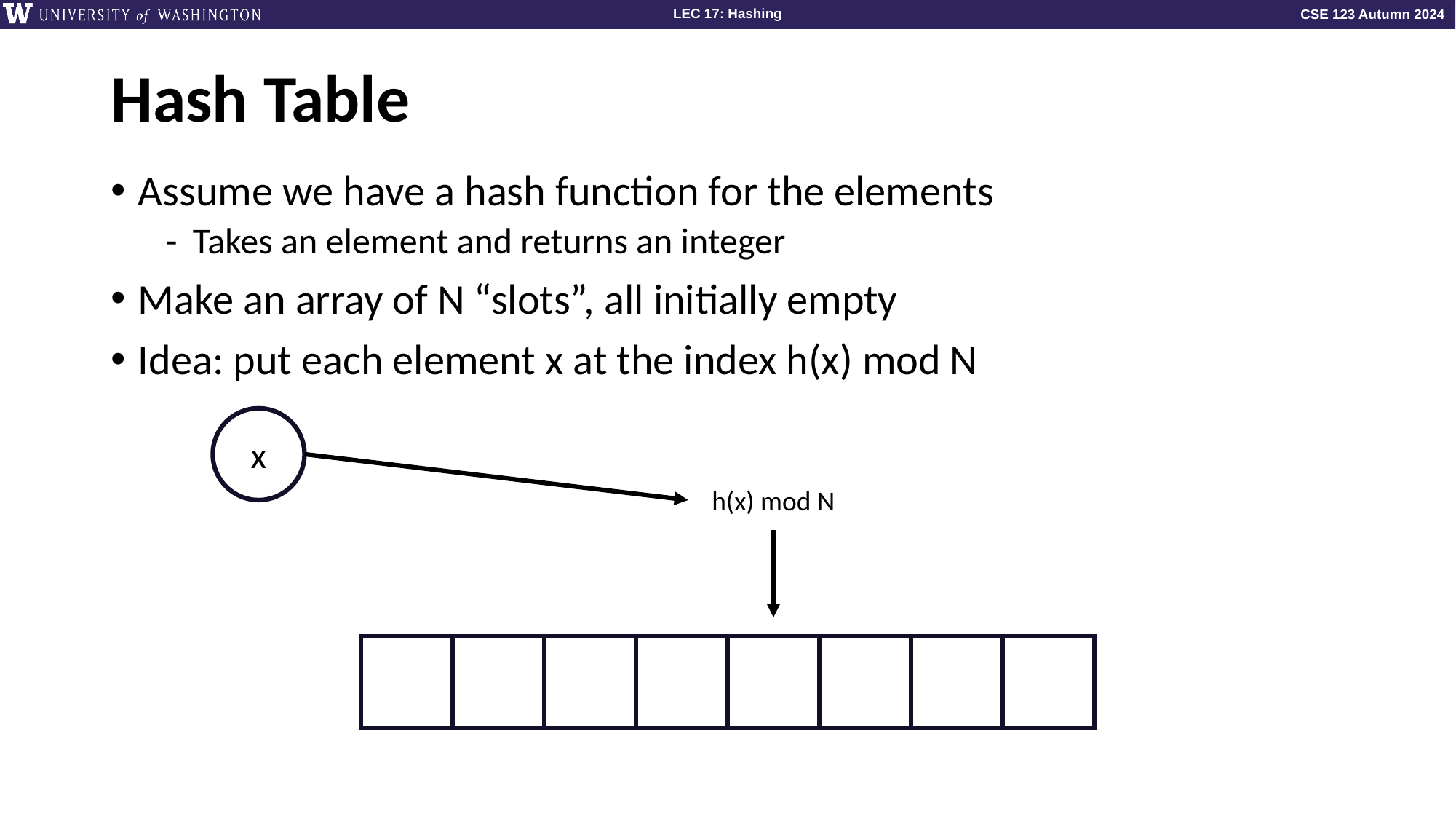

# Hash Table
Assume we have a hash function for the elements
Takes an element and returns an integer
Make an array of N “slots”, all initially empty
Idea: put each element x at the index h(x) mod N
x
h(x) mod N